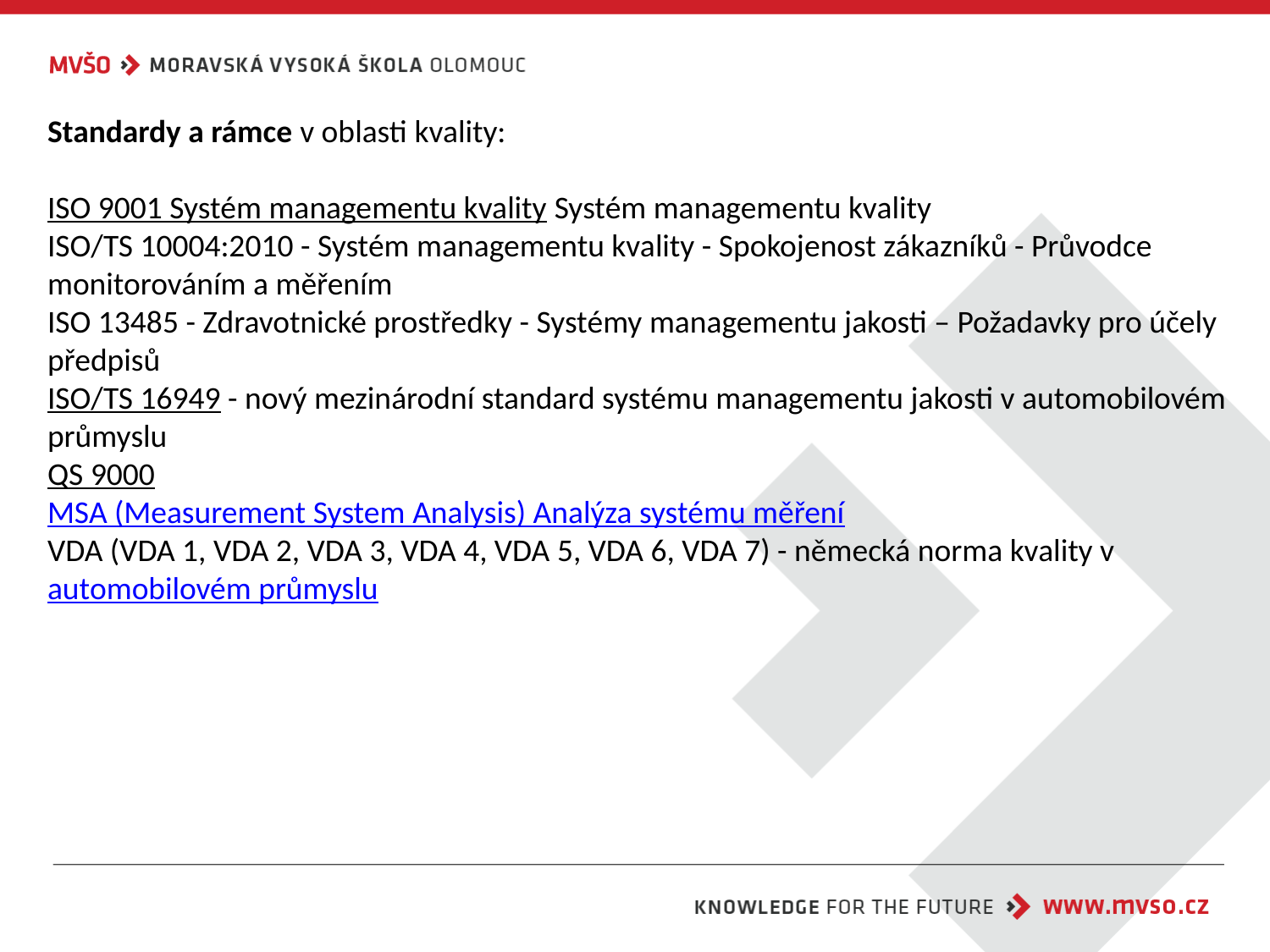

Standardy a rámce v oblasti kvality:

ISO 9001 Systém managementu kvality Systém managementu kvality
ISO/TS 10004:2010 - Systém managementu kvality - Spokojenost zákazníků - Průvodce monitorováním a měřením
ISO 13485 - Zdravotnické prostředky - Systémy managementu jakosti – Požadavky pro účely předpisů
ISO/TS 16949 - nový mezinárodní standard systému managementu jakosti v automobilovém průmyslu
QS 9000
MSA (Measurement System Analysis) Analýza systému měření
VDA (VDA 1, VDA 2, VDA 3, VDA 4, VDA 5, VDA 6, VDA 7) - německá norma kvality v automobilovém průmyslu